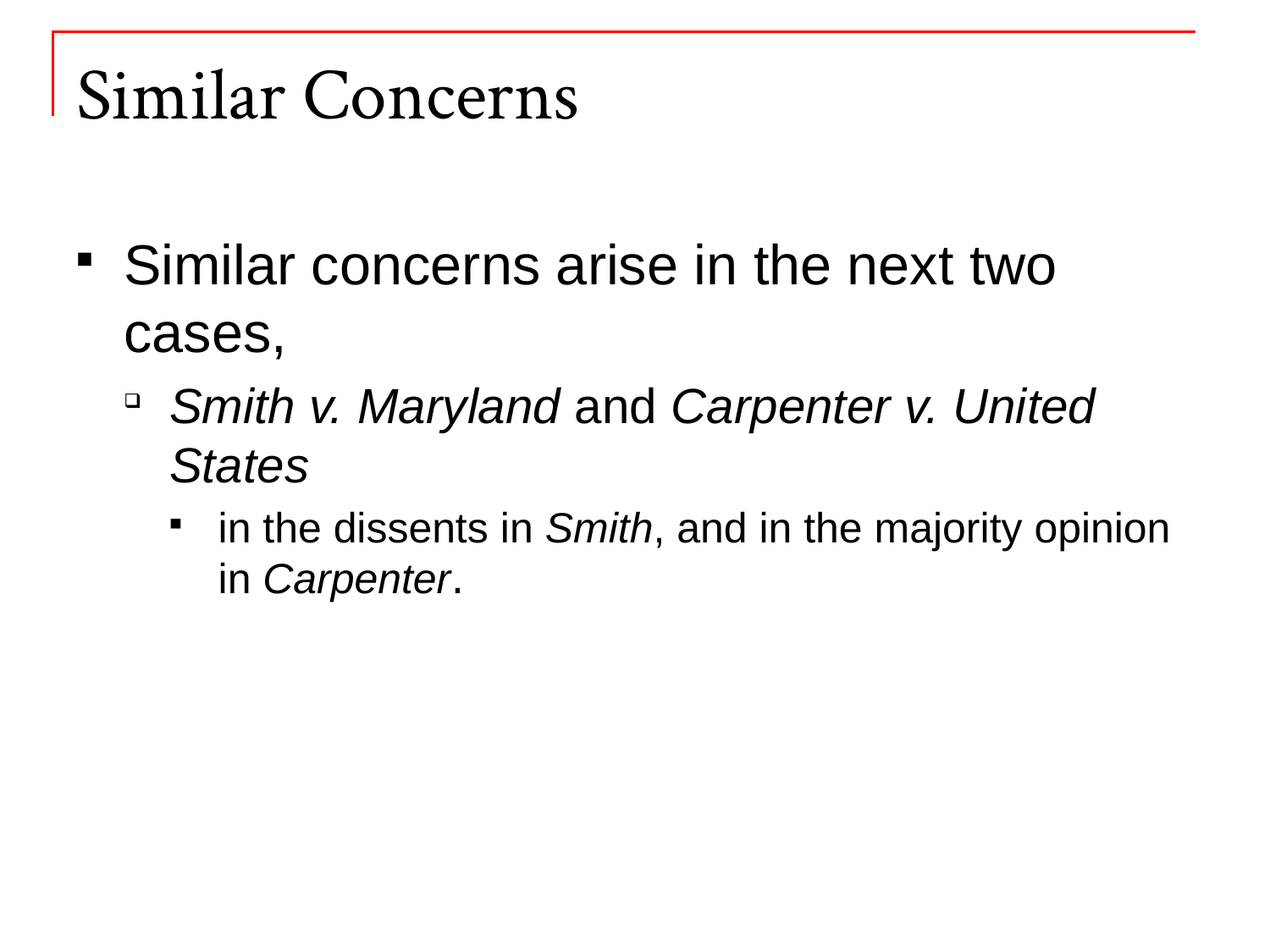

# Similar Concerns
Similar concerns arise in the next two cases,
Smith v. Maryland and Carpenter v. United States
in the dissents in Smith, and in the majority opinion in Carpenter.